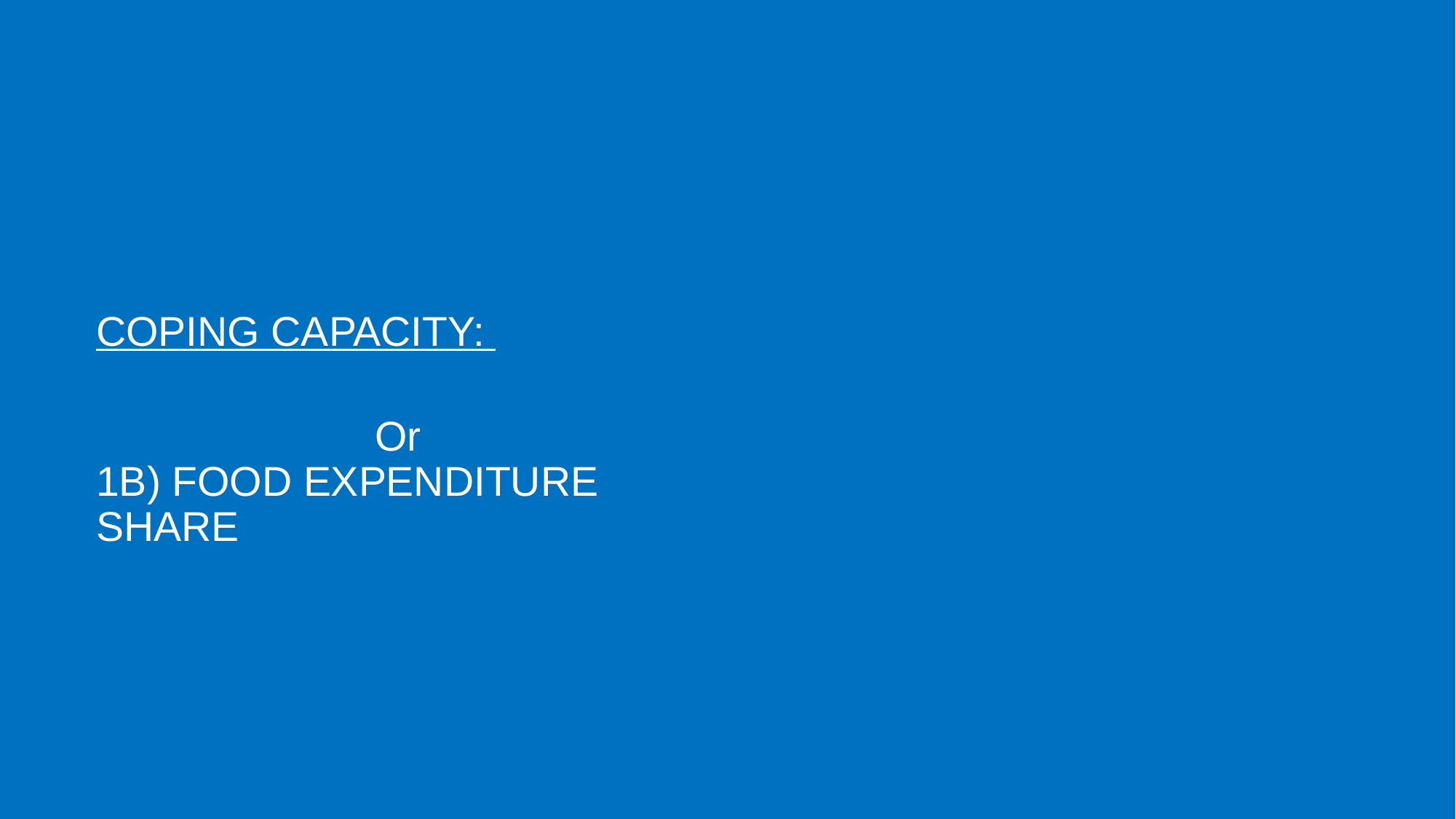

COPING CAPACITY:

Or
1B) FOOD EXPENDITURE SHARE